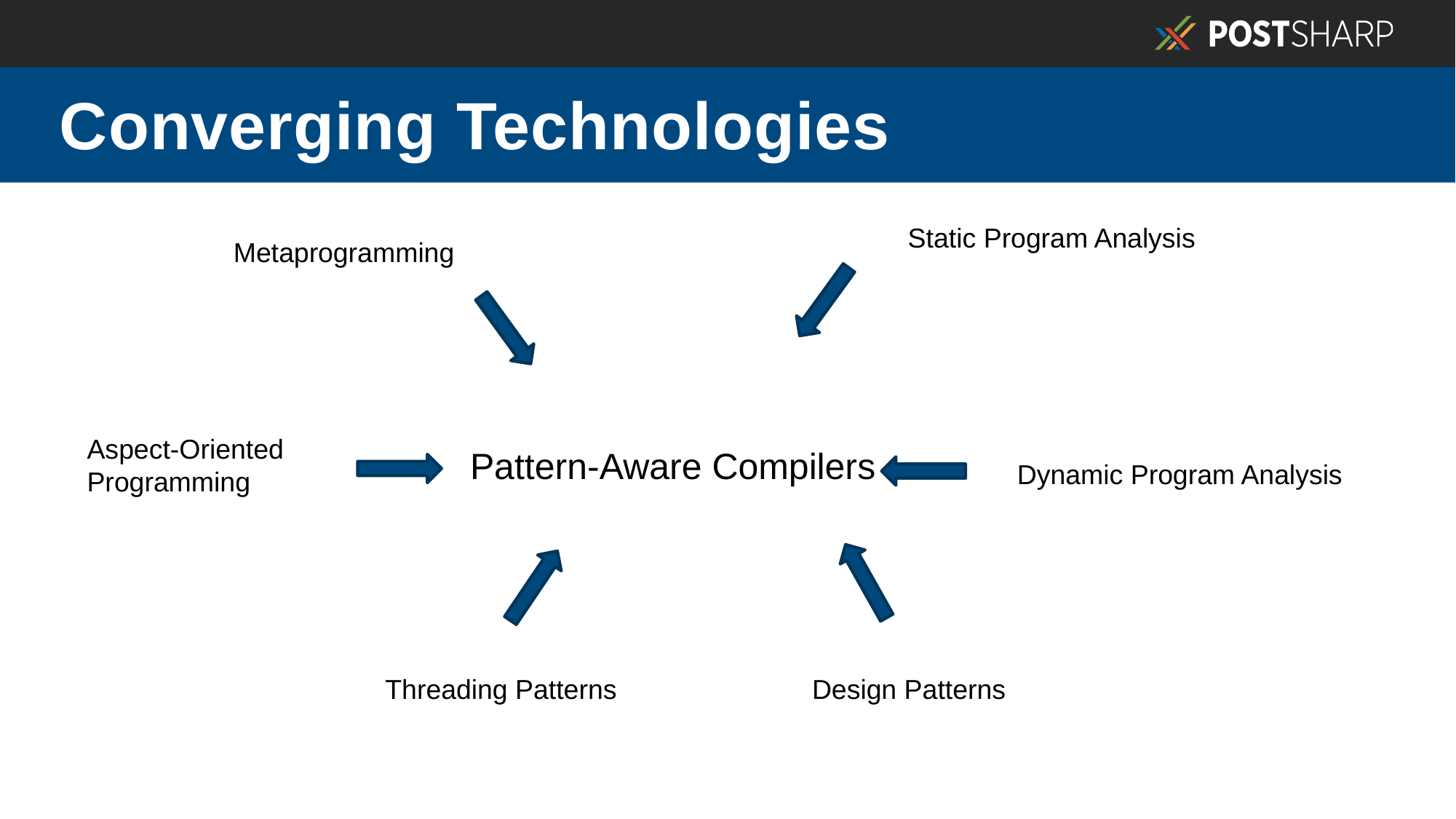

# Converging Technologies
Static Program Analysis
Metaprogramming

Pattern-Aware Compilers

Aspect-Oriented
Programming
Dynamic Program Analysis
Threading Patterns
Design Patterns